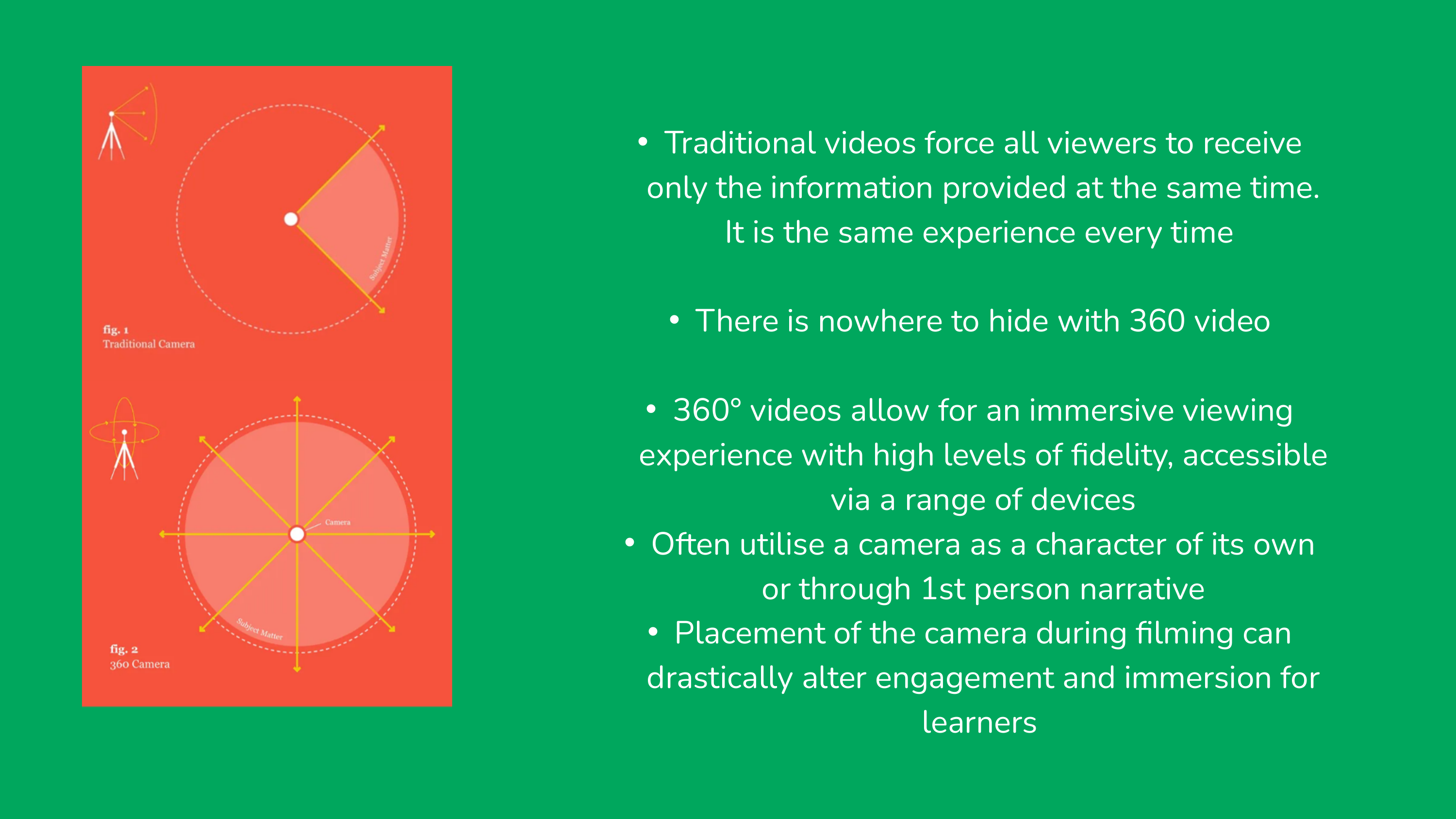

Traditional videos force all viewers to receive only the information provided at the same time. It is the same experience every time

There is nowhere to hide with 360 video

360° videos allow for an immersive viewing experience with high levels of fidelity, accessible via a range of devices
Often utilise a camera as a character of its own or through 1st person narrative
Placement of the camera during filming can drastically alter engagement and immersion for learners